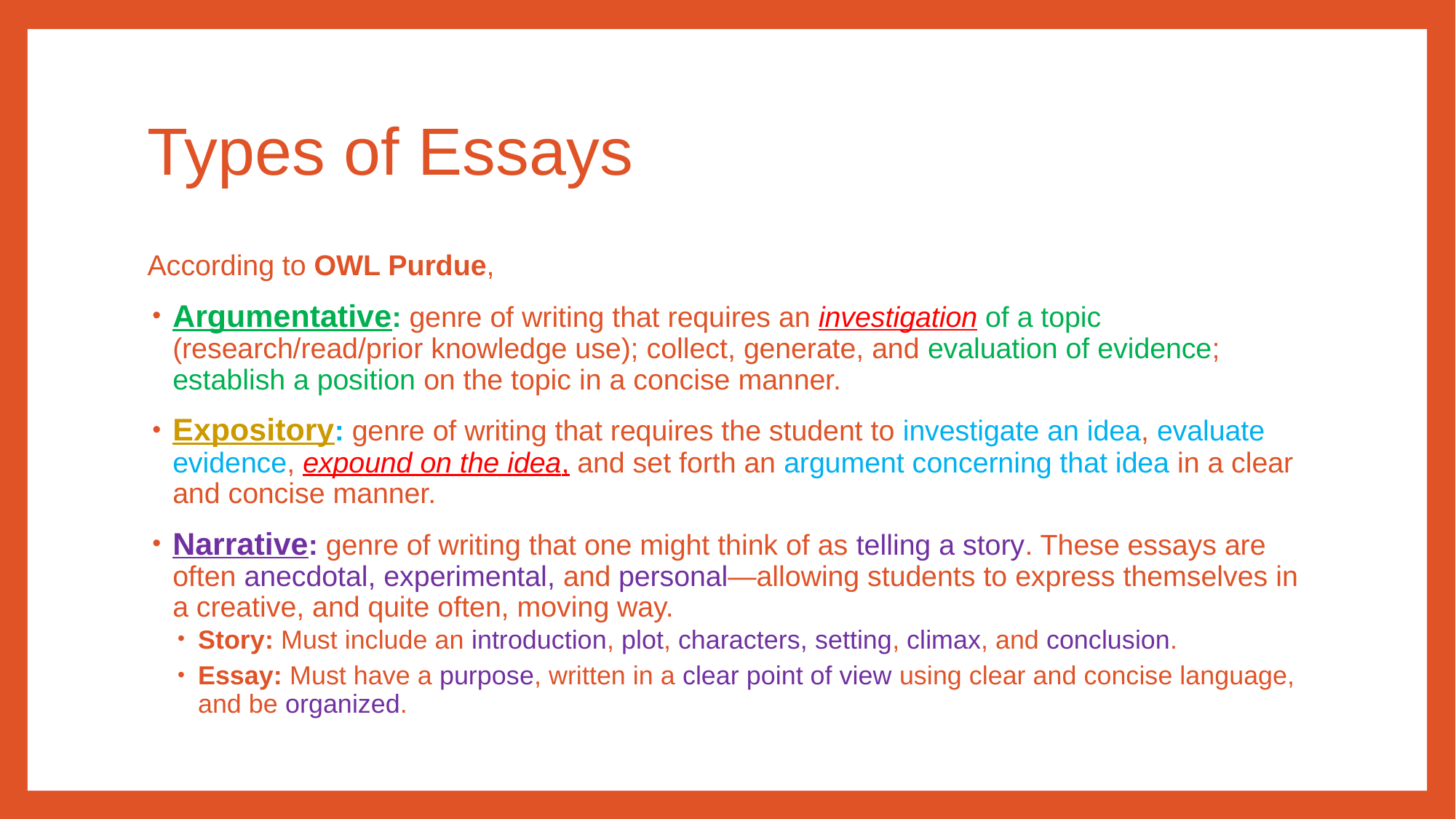

# Types of Essays
According to OWL Purdue,
Argumentative: genre of writing that requires an investigation of a topic (research/read/prior knowledge use); collect, generate, and evaluation of evidence; establish a position on the topic in a concise manner.
Expository: genre of writing that requires the student to investigate an idea, evaluate evidence, expound on the idea, and set forth an argument concerning that idea in a clear and concise manner.
Narrative: genre of writing that one might think of as telling a story. These essays are often anecdotal, experimental, and personal—allowing students to express themselves in a creative, and quite often, moving way.
Story: Must include an introduction, plot, characters, setting, climax, and conclusion.
Essay: Must have a purpose, written in a clear point of view using clear and concise language, and be organized.